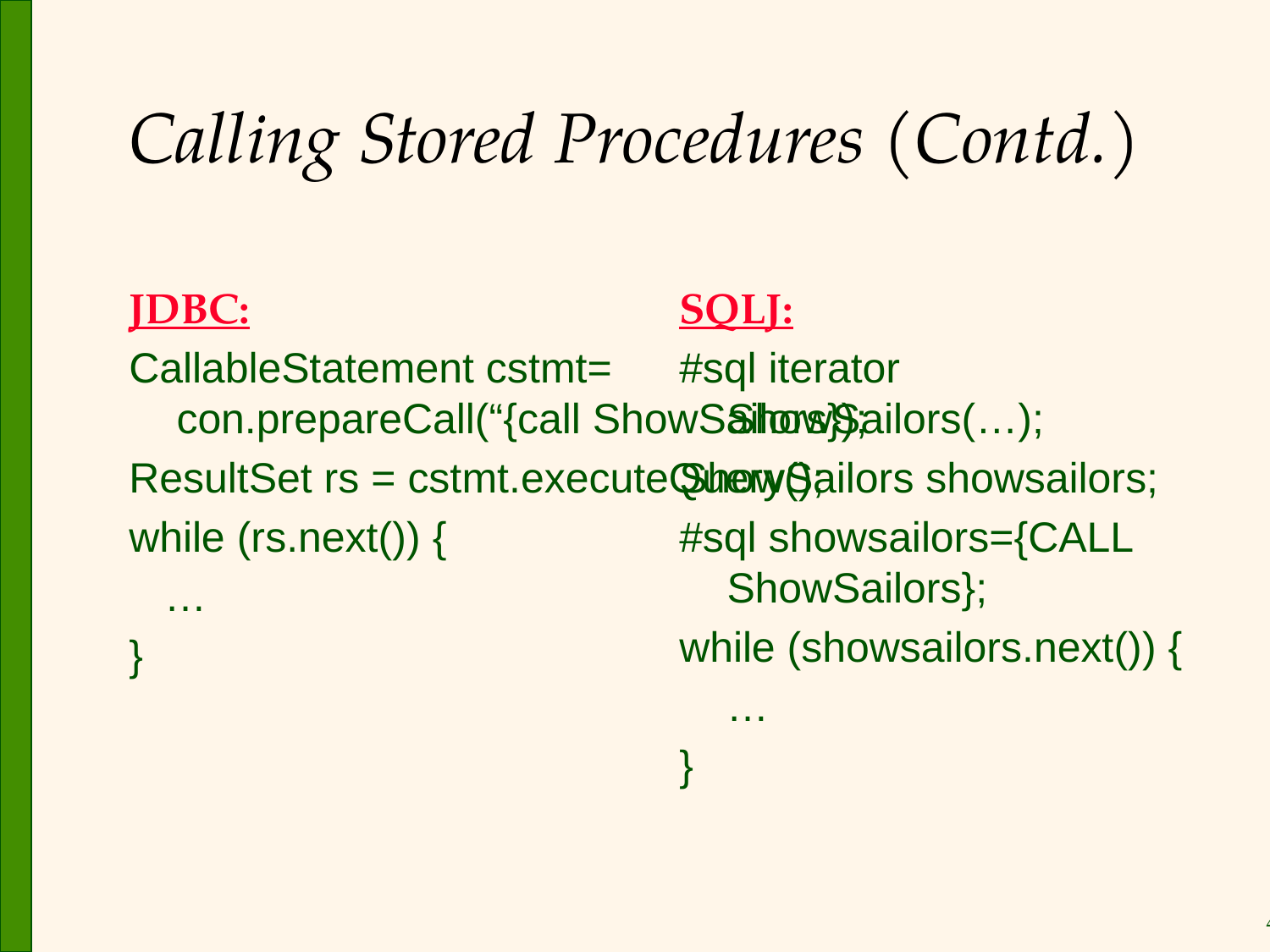

# Calling Stored Procedures (Contd.)
JDBC:
CallableStatement cstmt=
con.prepareCall(“{call ShowSailors});
ResultSet rs = cstmt.executeQuery();
while (rs.next()) {
   …
}
SQLJ:
#sql iterator ShowSailors(…);
ShowSailors showsailors;
#sql showsailors={CALL ShowSailors};
while (showsailors.next()) {
    …
}